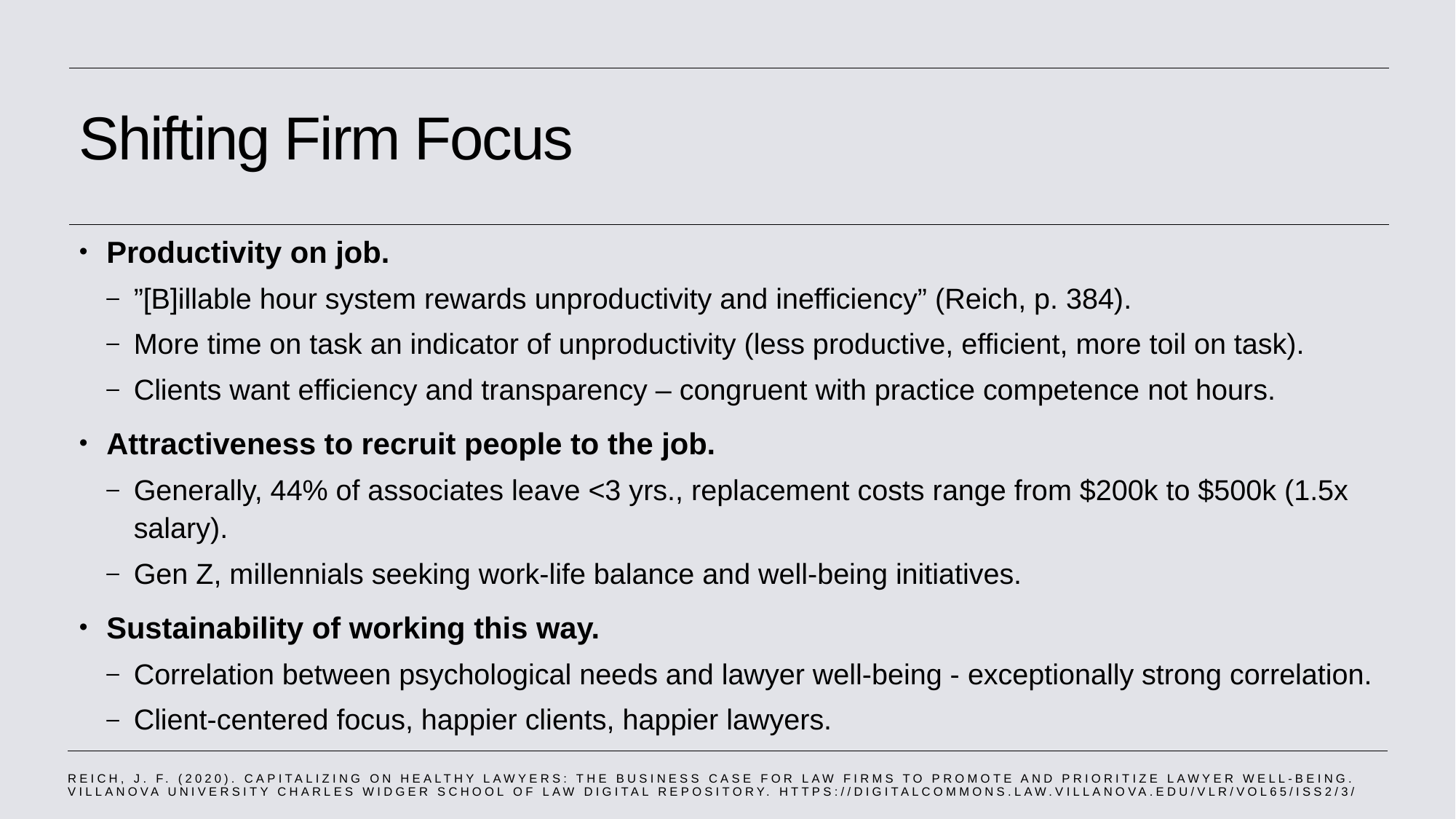

# Shifting Firm Focus
Productivity on job.
”[B]illable hour system rewards unproductivity and inefficiency” (Reich, p. 384).
More time on task an indicator of unproductivity (less productive, efficient, more toil on task).
Clients want efficiency and transparency – congruent with practice competence not hours.
Attractiveness to recruit people to the job.
Generally, 44% of associates leave <3 yrs., replacement costs range from $200k to $500k (1.5x salary).
Gen Z, millennials seeking work-life balance and well-being initiatives.
Sustainability of working this way.
Correlation between psychological needs and lawyer well-being - exceptionally strong correlation.
Client-centered focus, happier clients, happier lawyers.

Reich, J. F. (2020). Capitalizing on healthy lawyers: The business case for law firms to promote and prioritize lawyer well-being. Villanova University Charles Widger School of Law Digital Repository. https://digitalcommons.law.villanova.edu/vlr/vol65/iss2/3/